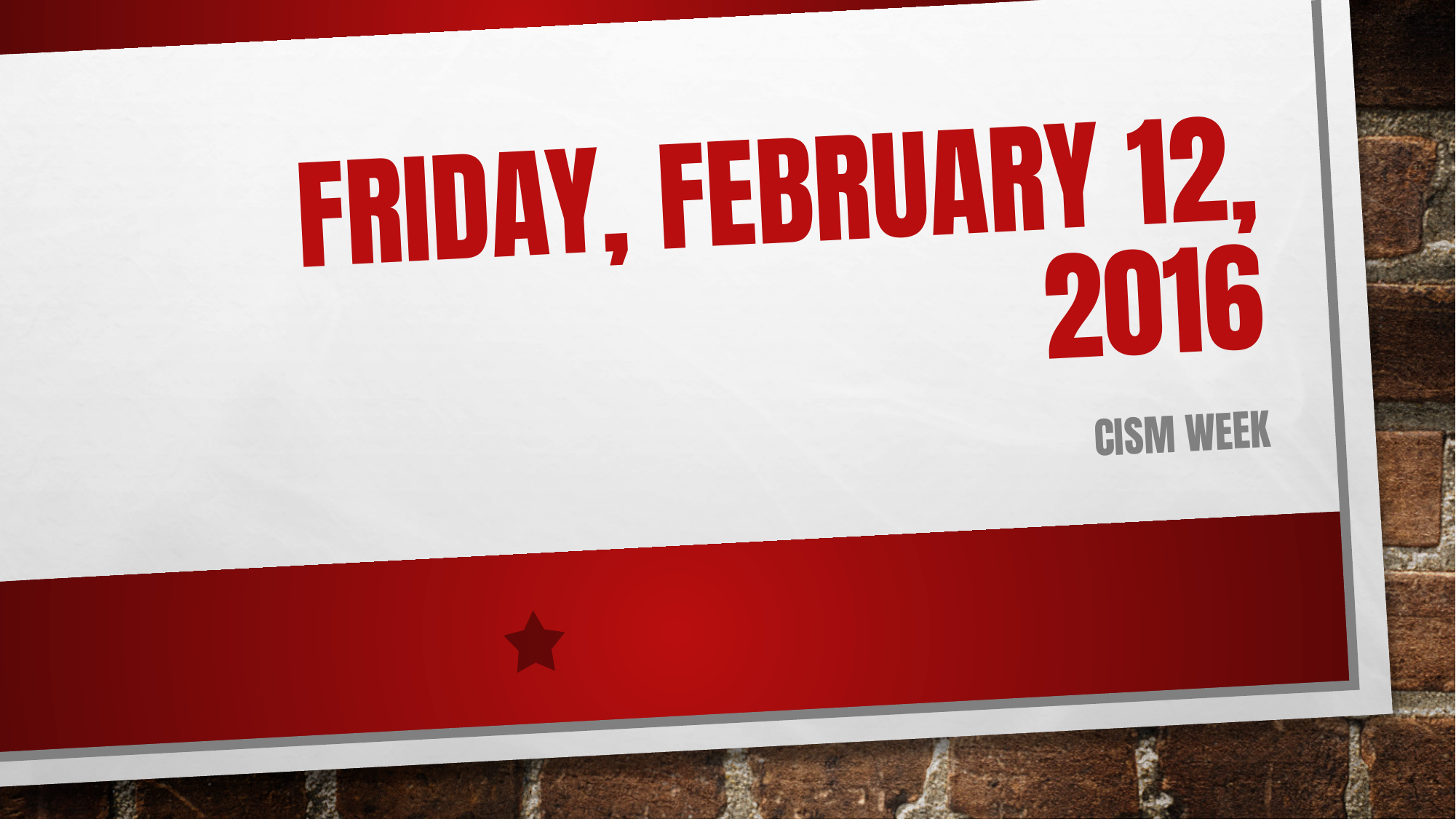

# FRIDAY, FEBRUARY 12, 2016
CISM WEEK